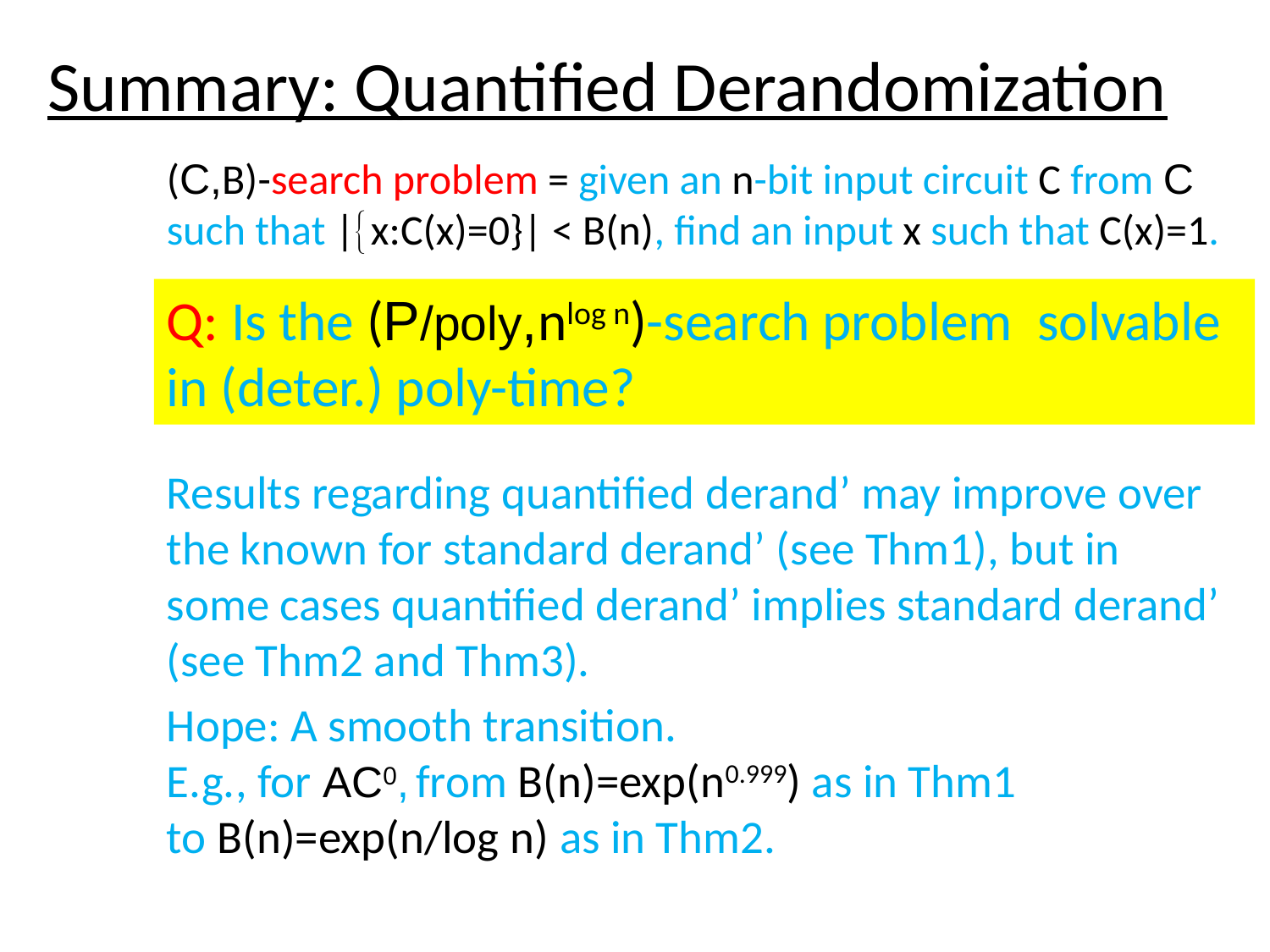

# Summary: Quantified Derandomization
(C,B)-search problem = given an n-bit input circuit C from C  such that |{x:C(x)=0}| < B(n), find an input x such that C(x)=1.
Q: Is the (P/poly,nlog n)-search problem  solvable in (deter.) poly-time?

Results regarding quantified derand’ may improve over the known for standard derand’ (see Thm1), but in some cases quantified derand’ implies standard derand’ (see Thm2 and Thm3).
Hope: A smooth transition.
E.g., for AC0, from B(n)=exp(n0.999) as in Thm1
to B(n)=exp(n/log n) as in Thm2.